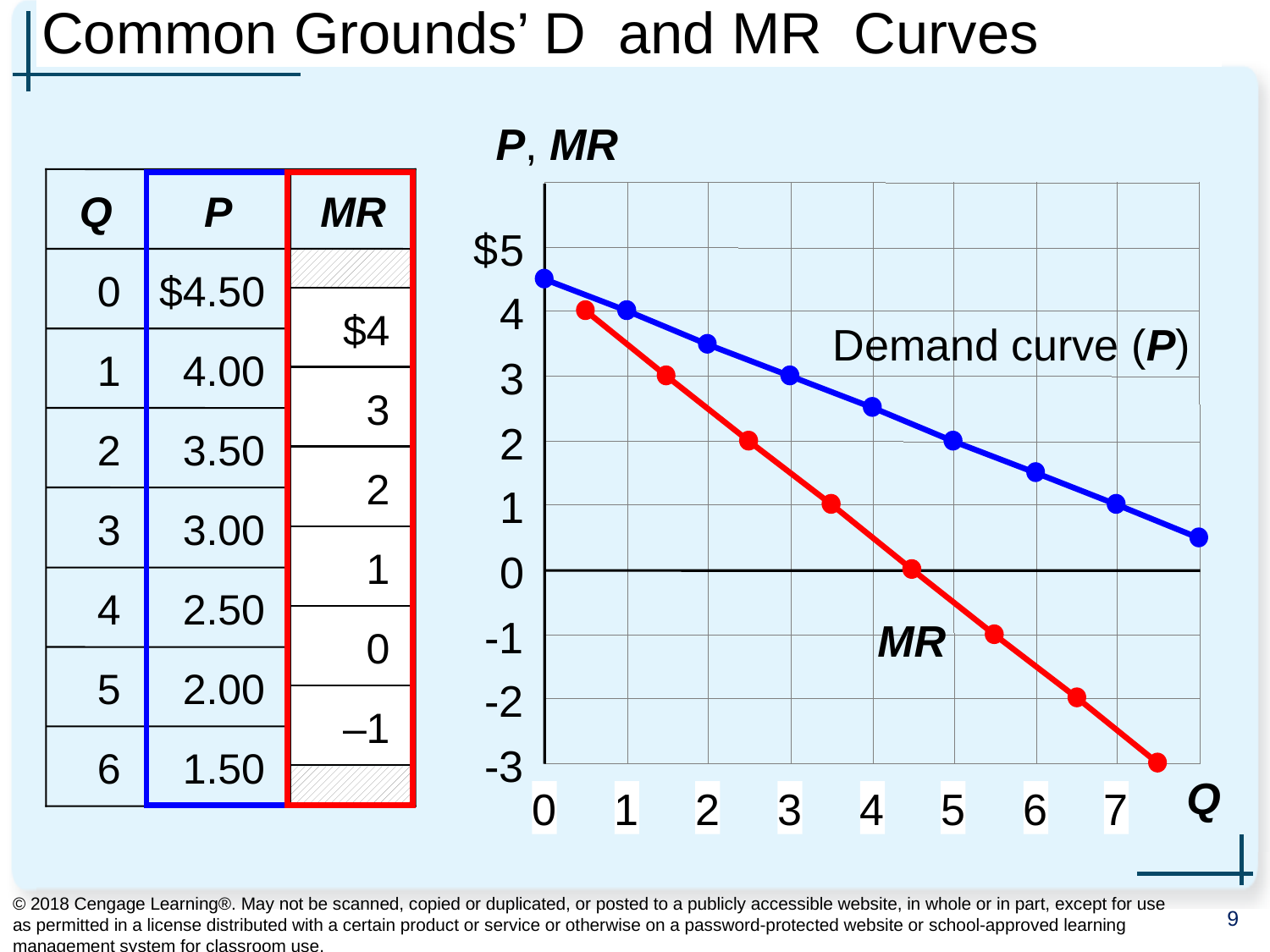

# Common Grounds’ D  and MR  Curves
P, MR
Q

P

MR

0
$4.50

$4
3
2
1
0
–1
1
4.00
2
3.50
3
3.00
4
2.50
5
2.00
6
1.50

$
5

Demand curve (P)
4

MR

3

2

1

0

-1

-2

-3

Q
0
1
2
3
4
5
6
7
© 2018 Cengage Learning®. May not be scanned, copied or duplicated, or posted to a publicly accessible website, in whole or in part, except for use as permitted in a license distributed with a certain product or service or otherwise on a password-protected website or school-approved learning management system for classroom use.
9